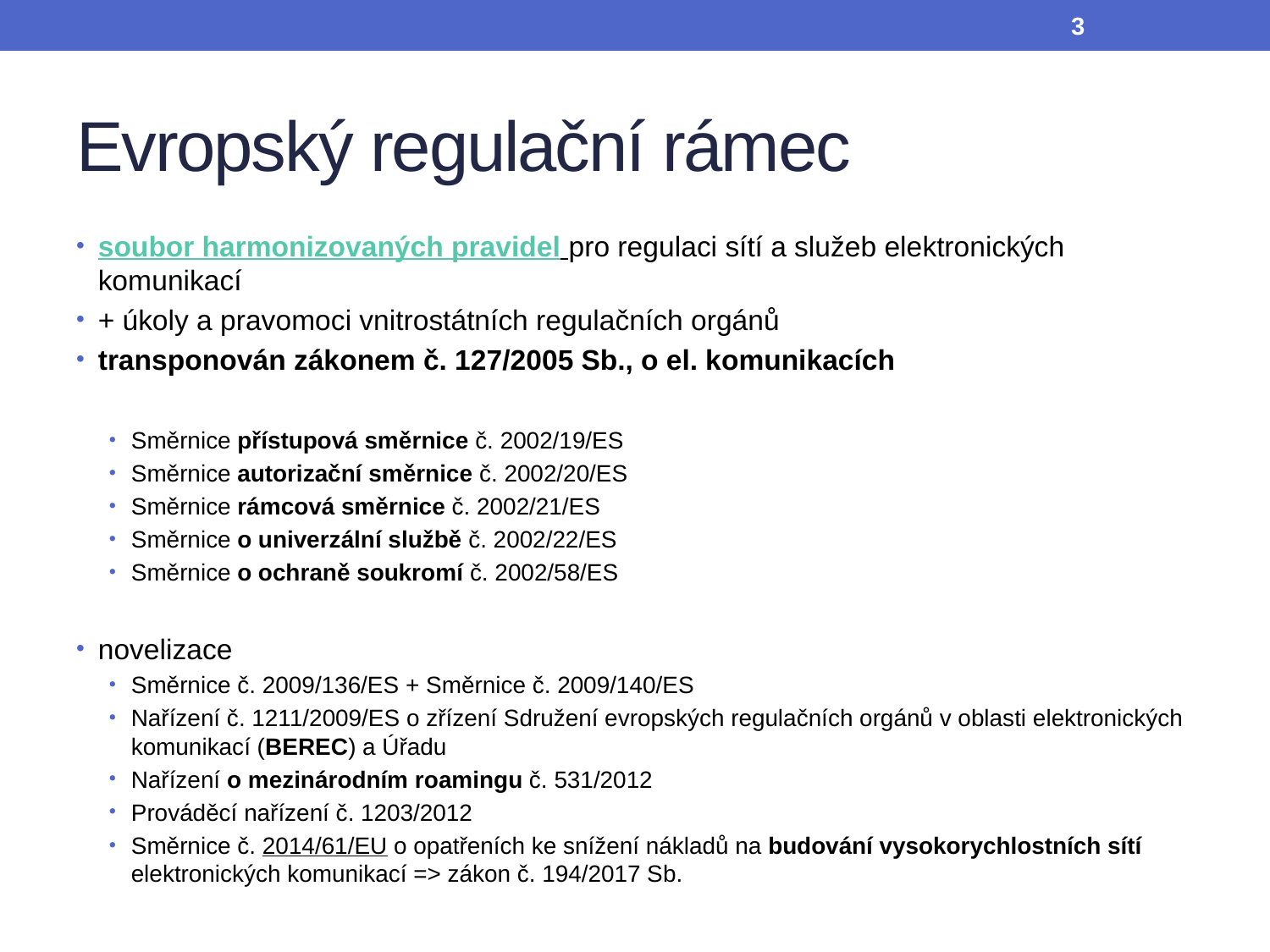

3
# Evropský regulační rámec
soubor harmonizovaných pravidel pro regulaci sítí a služeb elektronických komunikací
+ úkoly a pravomoci vnitrostátních regulačních orgánů
transponován zákonem č. 127/2005 Sb., o el. komunikacích

Směrnice přístupová směrnice č. 2002/19/ES
Směrnice autorizační směrnice č. 2002/20/ES
Směrnice rámcová směrnice č. 2002/21/ES
Směrnice o univerzální službě č. 2002/22/ES
Směrnice o ochraně soukromí č. 2002/58/ES

novelizace
Směrnice č. 2009/136/ES + Směrnice č. 2009/140/ES
Nařízení č. 1211/2009/ES o zřízení Sdružení evropských regulačních orgánů v oblasti elektronických komunikací (BEREC) a Úřadu
Nařízení o mezinárodním roamingu č. 531/2012
Prováděcí nařízení č. 1203/2012
Směrnice č. 2014/61/EU o opatřeních ke snížení nákladů na budování vysokorychlostních sítí elektronických komunikací => zákon č. 194/2017 Sb.